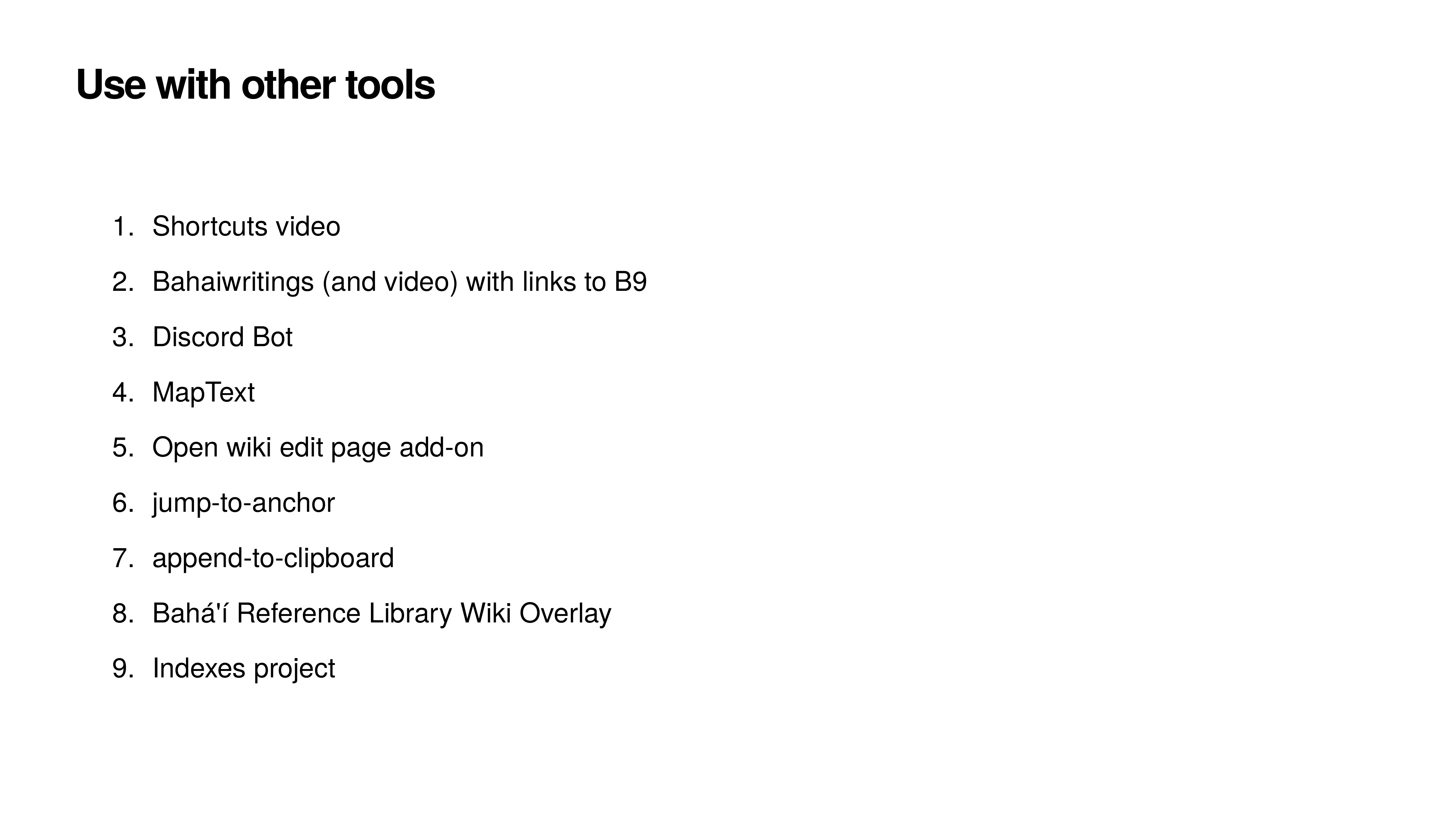

# Use with other tools
Shortcuts video
Bahaiwritings (and video) with links to B9
Discord Bot
MapText
Open wiki edit page add-on
jump-to-anchor
append-to-clipboard
Bahá'í Reference Library Wiki Overlay
Indexes project